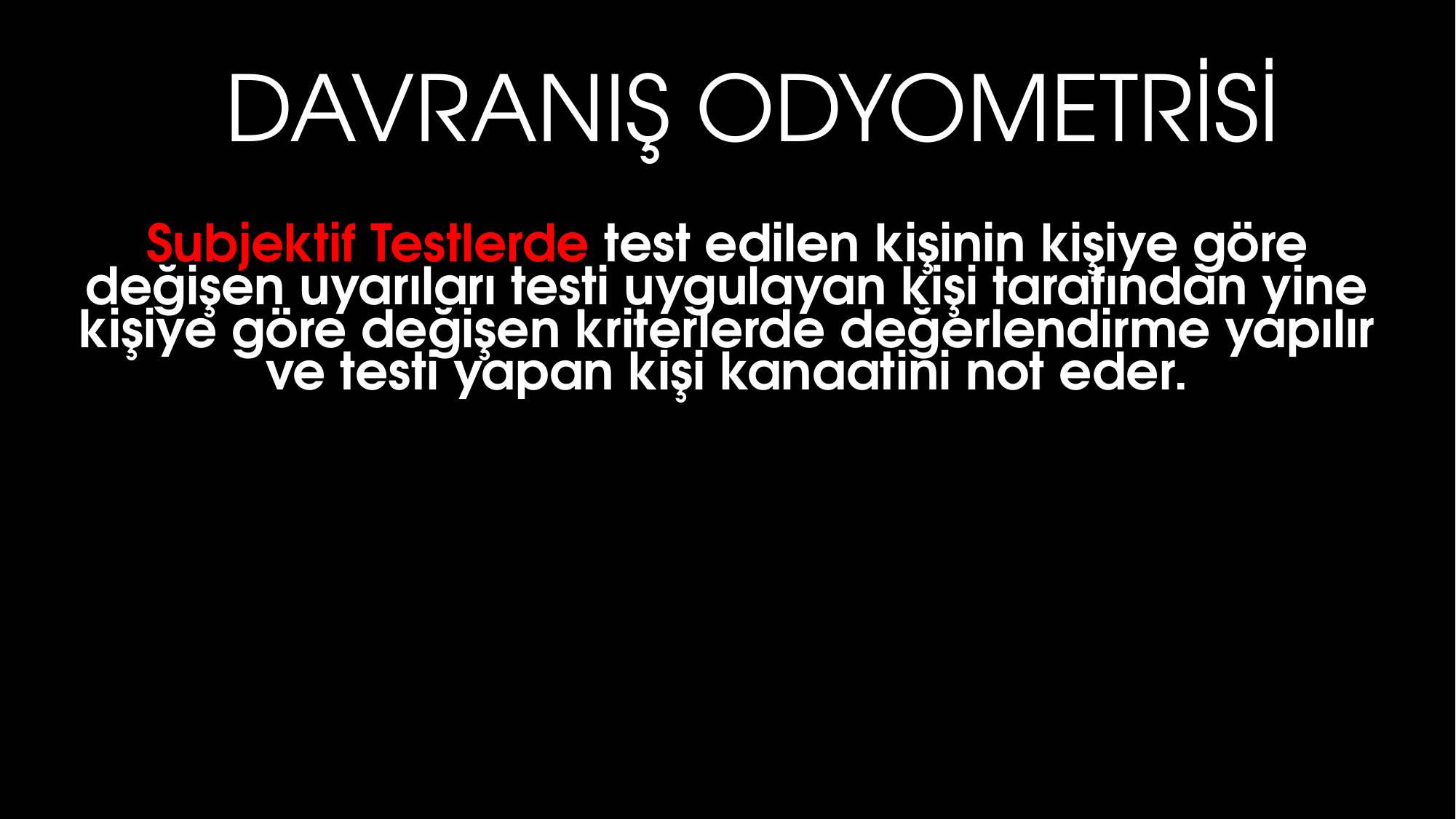

# Davranış odyometrisi

Subjektif Testlerde test edilen kişinin kişiye göre değişen uyarıları testi uygulayan kişi tarafından yine kişiye göre değişen kriterlerde değerlendirme yapılır ve testi yapan kişi kanaatini not eder.